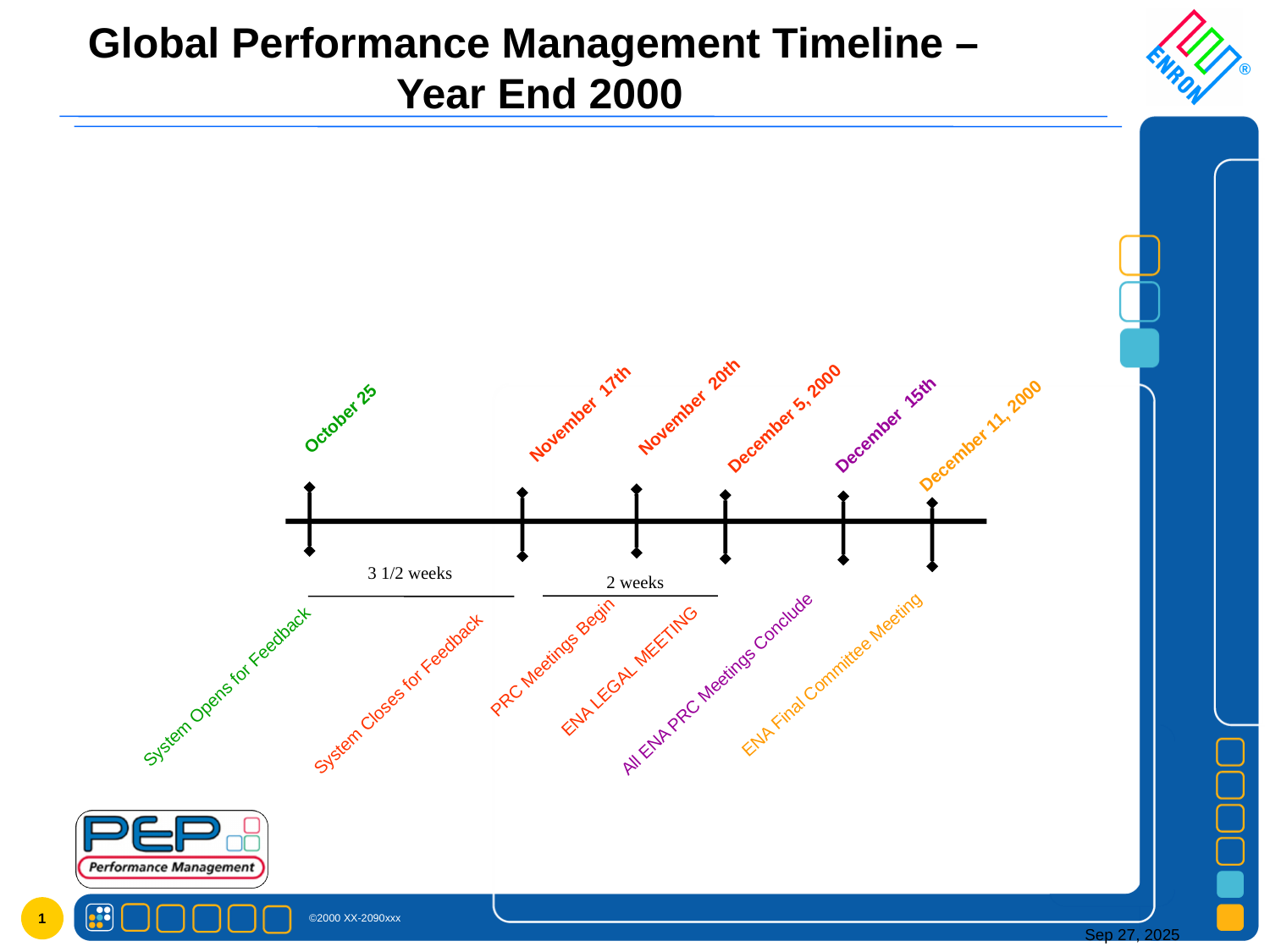

Global Performance Management Timeline –
Year End 2000
October 25
November  20th
December 5, 2000
 November  17th
December  15th
December 11, 2000

3 1/2 weeks
2 weeks

ENA LEGAL MEETING
System Opens for Feedback
All ENA PRC Meetings Conclude
ENA Final Committee Meeting
PRC Meetings Begin
System Closes for Feedback
Sep 27, 2025